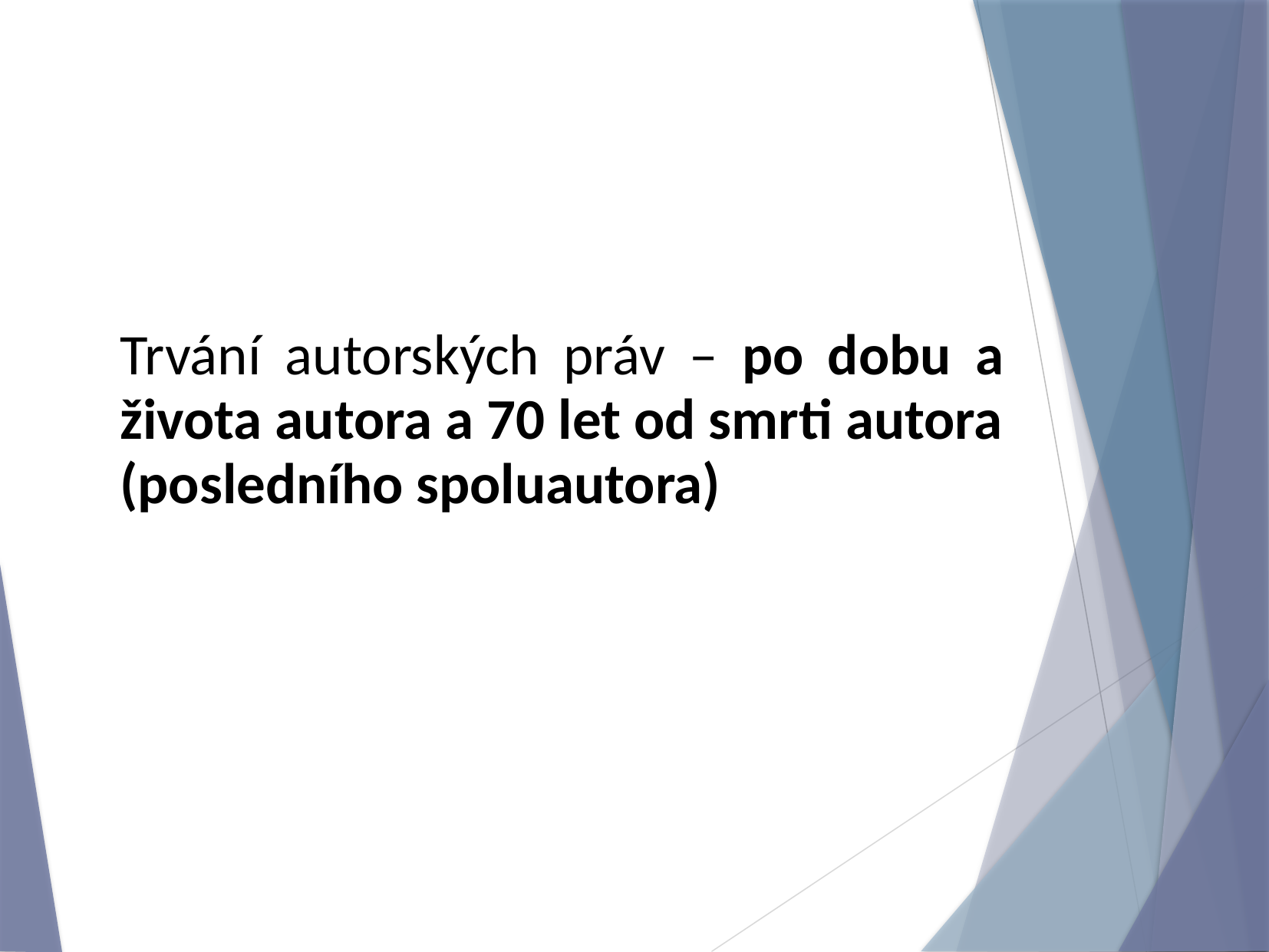

Trvání autorských práv – po dobu a života autora a 70 let od smrti autora (posledního spoluautora)